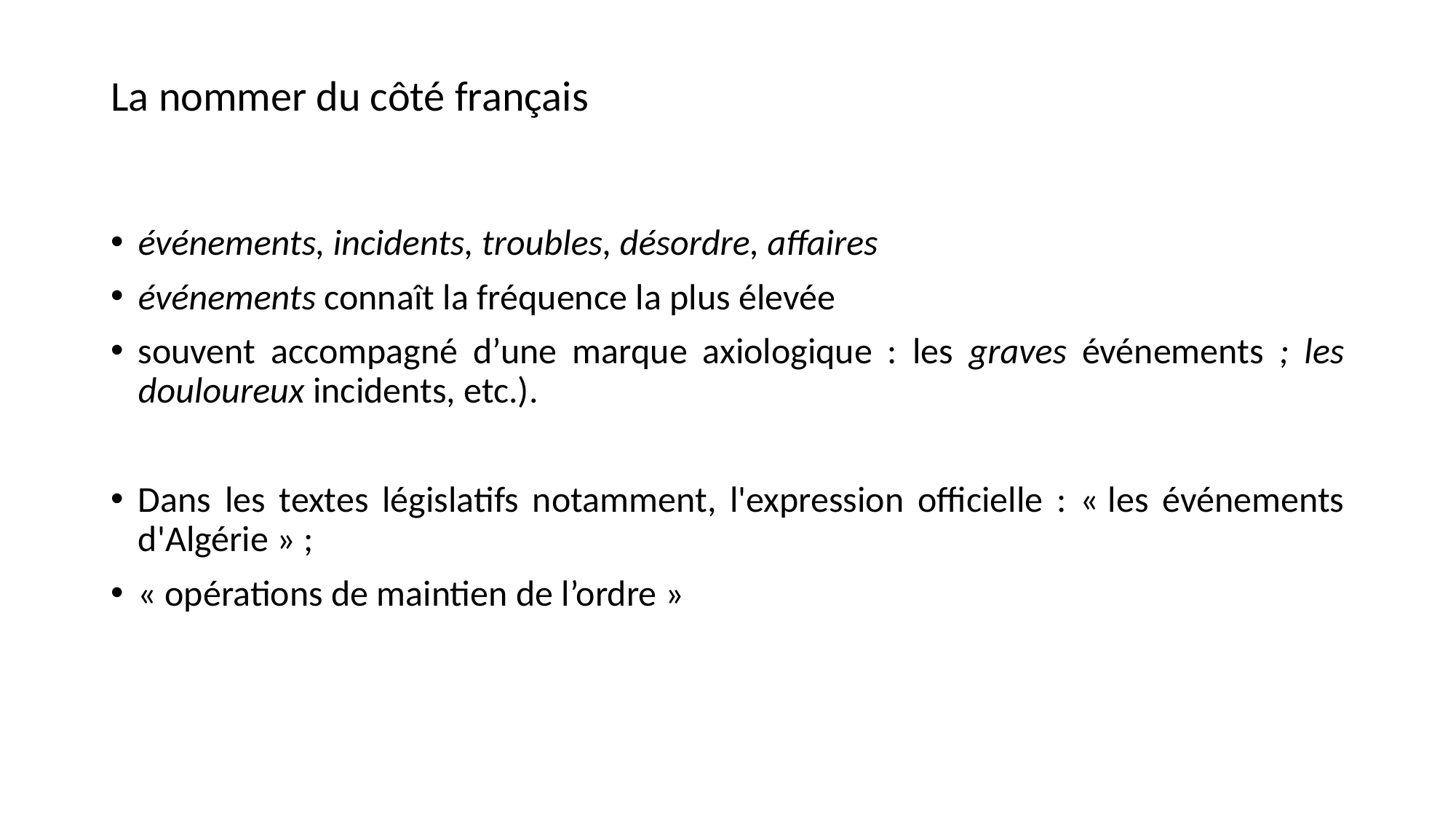

# La nommer du côté français
événements, incidents, troubles, désordre, affaires
événements connaît la fréquence la plus élevée
souvent accompagné d’une marque axiologique : les graves événements ; les douloureux incidents, etc.).

Dans les textes législatifs notamment, l'expression officielle : « les événements d'Algérie » ;
« opérations de maintien de l’ordre »